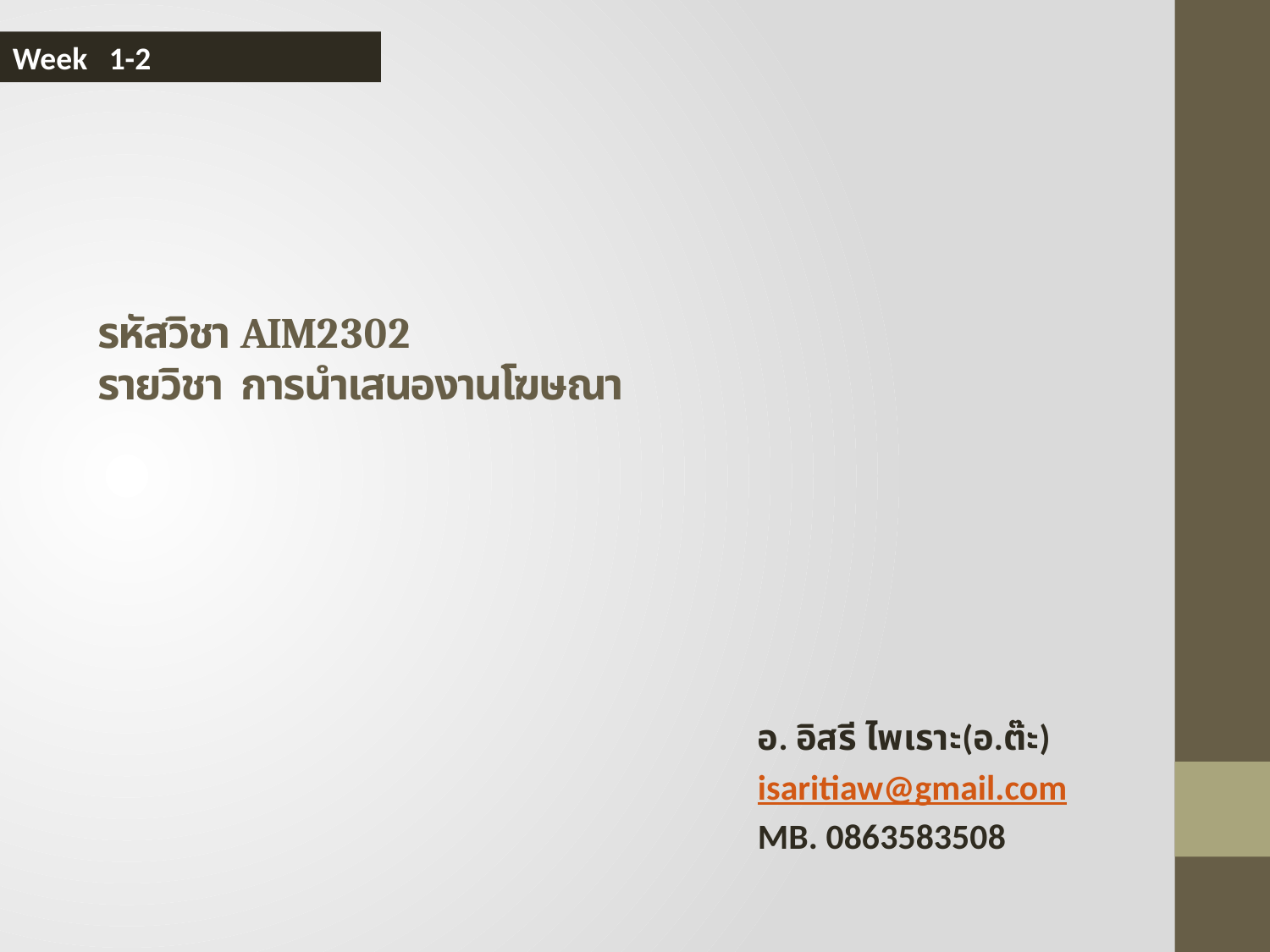

Week   1-2
# รหัสวิชา AIM2302 รายวิชา  การนำเสนองานโฆษณา
อ. อิสรี ไพเราะ(อ.ต๊ะ)
isaritiaw@gmail.com
MB. 0863583508